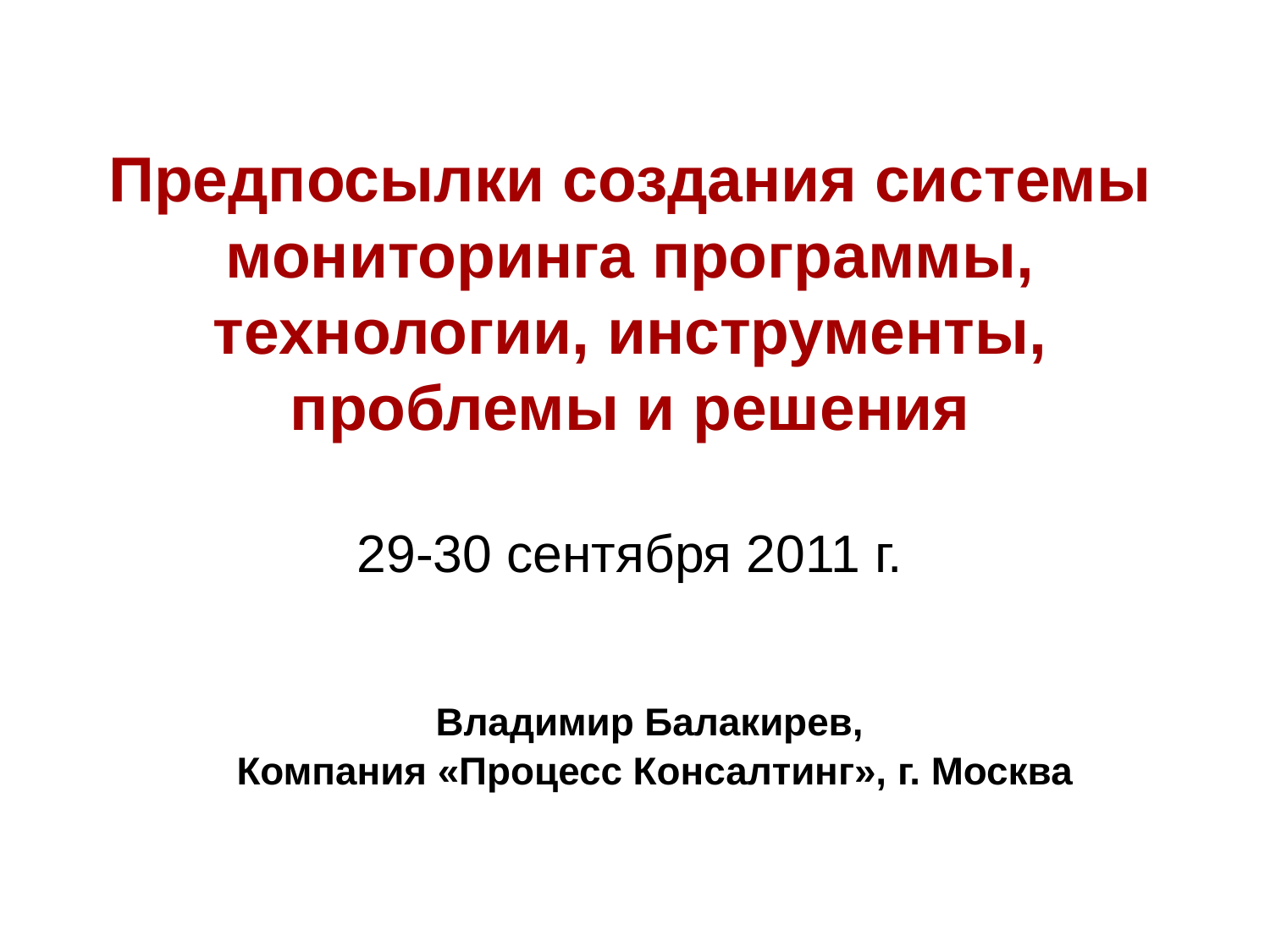

# Предпосылки создания системы мониторинга программы, технологии, инструменты, проблемы и решения 29-30 сентября 2011 г.
Владимир Балакирев,
Компания «Процесс Консалтинг», г. Москва